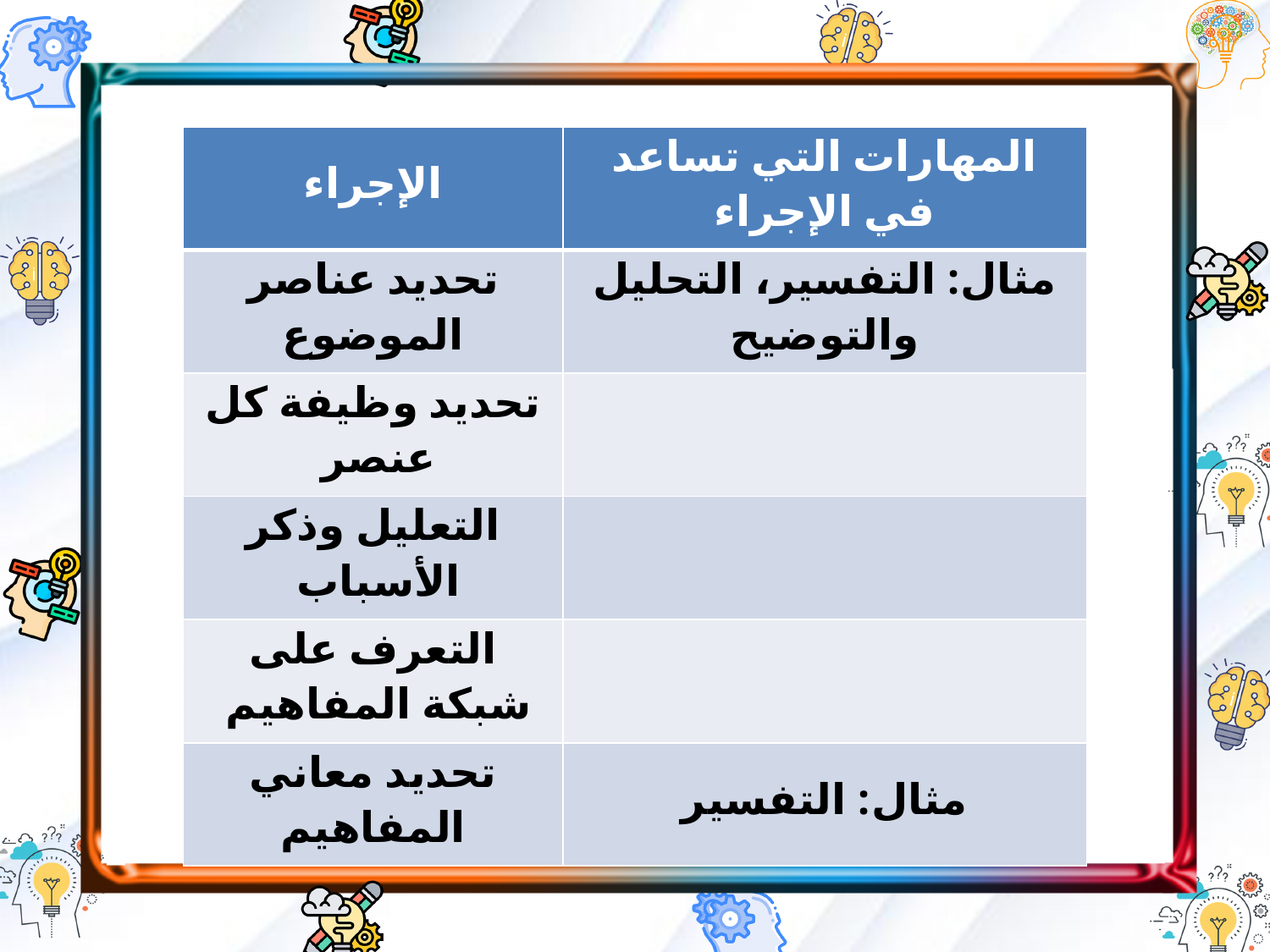

| الإجراء | المهارات التي تساعد في الإجراء |
| --- | --- |
| تحديد عناصر الموضوع | مثال: التفسير، التحليل والتوضيح |
| تحديد وظيفة كل عنصر |  |
| التعليل وذكر الأسباب |  |
| التعرف على شبكة المفاهيم |  |
| تحديد معاني المفاهيم | مثال: التفسير |